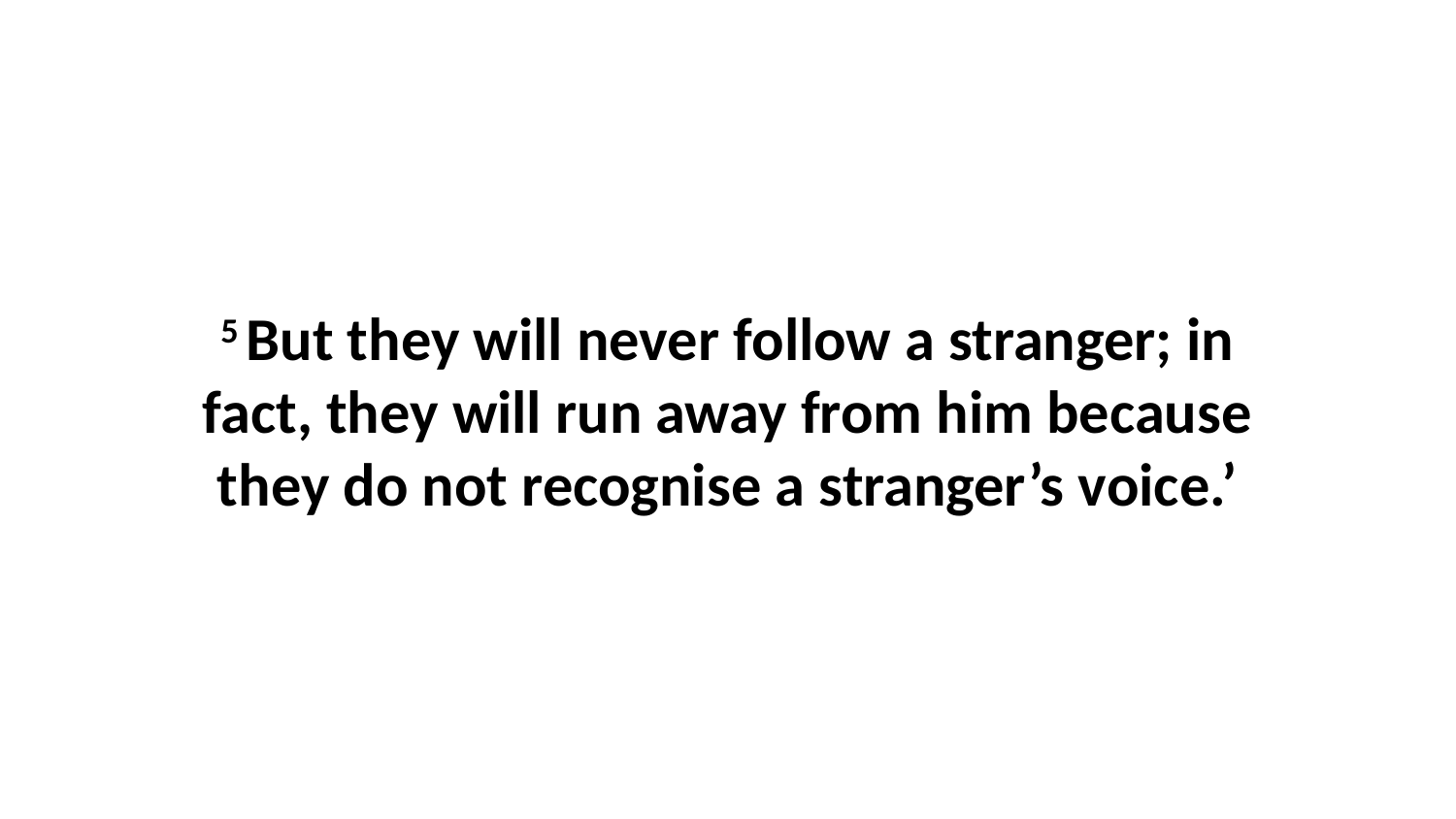

5 But they will never follow a stranger; in fact, they will run away from him because they do not recognise a stranger’s voice.’